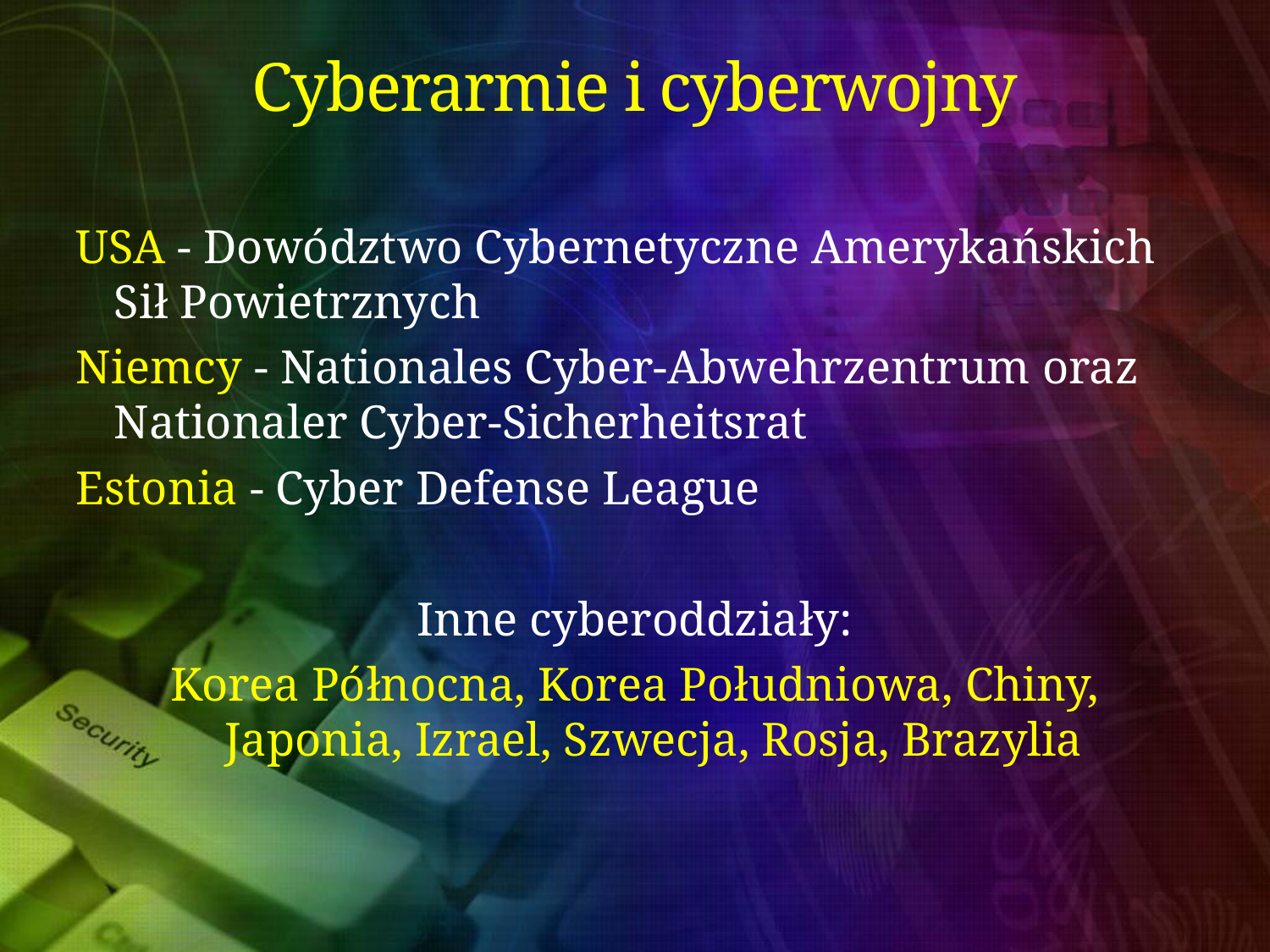

# Cyberarmie i cyberwojny
USA - Dowództwo Cybernetyczne Amerykańskich Sił Powietrznych
Niemcy - Nationales Cyber-Abwehrzentrum oraz Nationaler Cyber-Sicherheitsrat
Estonia - Cyber Defense League

Inne cyberoddziały:
Korea Północna, Korea Południowa, Chiny, Japonia, Izrael, Szwecja, Rosja, Brazylia